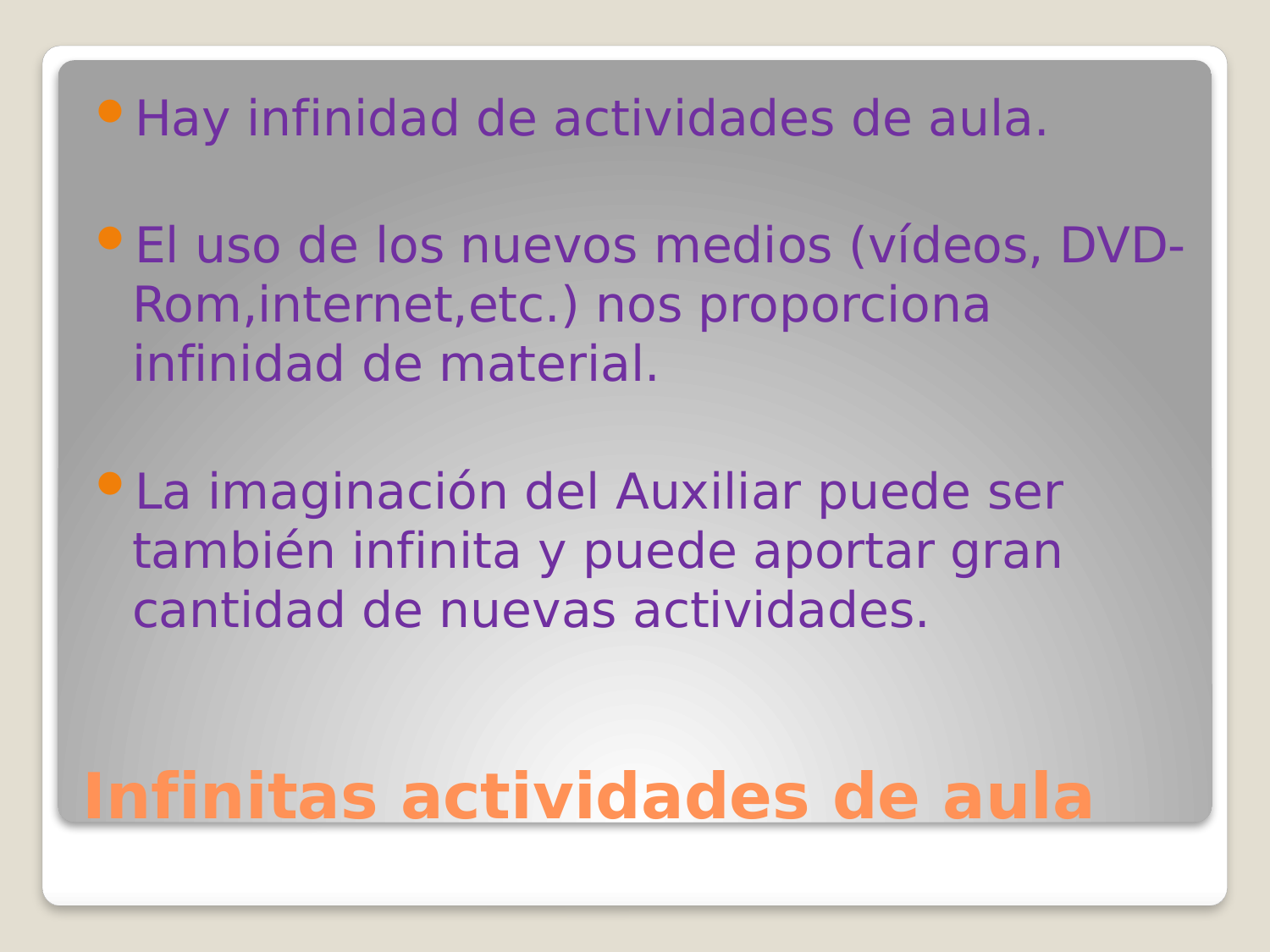

Hay infinidad de actividades de aula.

El uso de los nuevos medios (vídeos, DVD-Rom,internet,etc.) nos proporciona infinidad de material.

La imaginación del Auxiliar puede ser también infinita y puede aportar gran cantidad de nuevas actividades.
# Infinitas actividades de aula